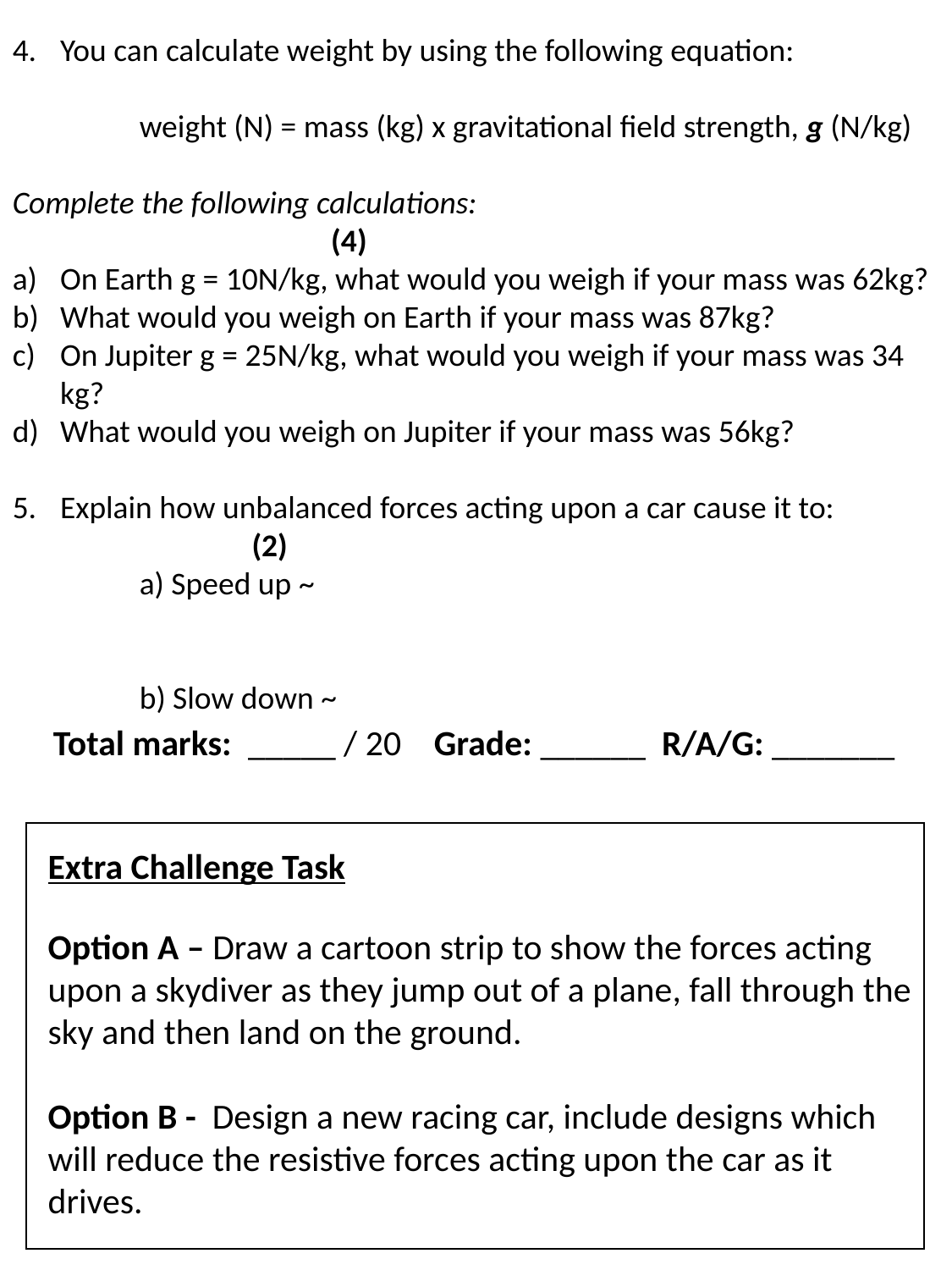

You can calculate weight by using the following equation:

	weight (N) = mass (kg) x gravitational field strength, g (N/kg)

Complete the following calculations: 						         (4)
On Earth g = 10N/kg, what would you weigh if your mass was 62kg?
What would you weigh on Earth if your mass was 87kg?
On Jupiter g = 25N/kg, what would you weigh if your mass was 34 kg?
What would you weigh on Jupiter if your mass was 56kg?

Explain how unbalanced forces acting upon a car cause it to:	         (2)
	a) Speed up ~

	b) Slow down ~
Total marks:  _____ / 20   	Grade: ______  R/A/G: _______

Extra Challenge Task

Option A – Draw a cartoon strip to show the forces acting upon a skydiver as they jump out of a plane, fall through the sky and then land on the ground.

Option B -  Design a new racing car, include designs which will reduce the resistive forces acting upon the car as it drives.